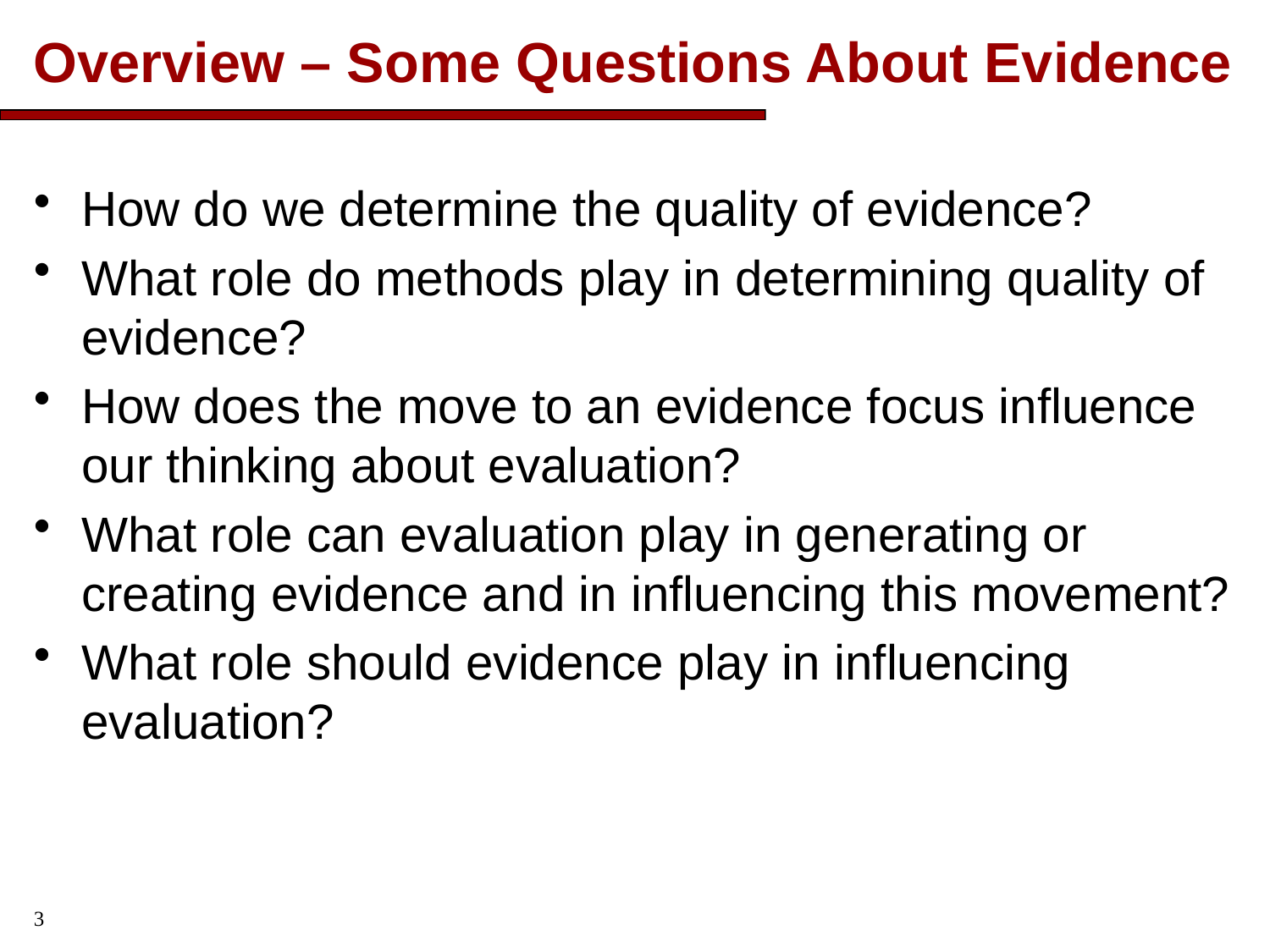

# Overview – Some Questions About Evidence
How do we determine the quality of evidence?
What role do methods play in determining quality of evidence?
How does the move to an evidence focus influence our thinking about evaluation?
What role can evaluation play in generating or creating evidence and in influencing this movement?
What role should evidence play in influencing evaluation?
3